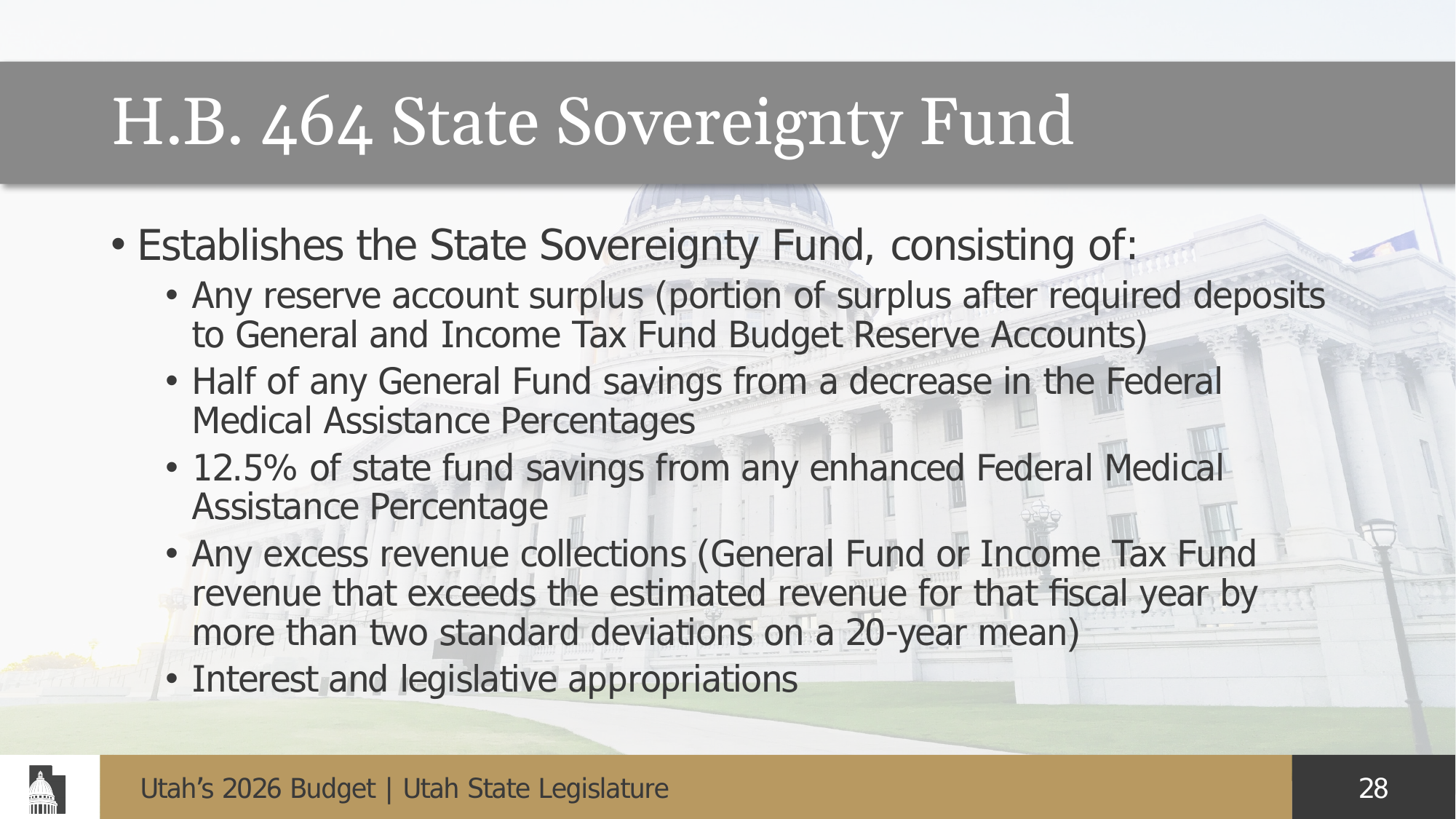

# H.B. 464 State Sovereignty Fund

Establishes the State Sovereignty Fund, consisting of:
Any reserve account surplus (portion of surplus after required deposits to General and Income Tax Fund Budget Reserve Accounts)
Half of any General Fund savings from a decrease in the Federal Medical Assistance Percentages
12.5% of state fund savings from any enhanced Federal Medical Assistance Percentage
Any excess revenue collections (General Fund or Income Tax Fund revenue that exceeds the estimated revenue for that fiscal year by more than two standard deviations on a 20-year mean)
Interest and legislative appropriations
Utah’s 2026 Budget | Utah State Legislature
28